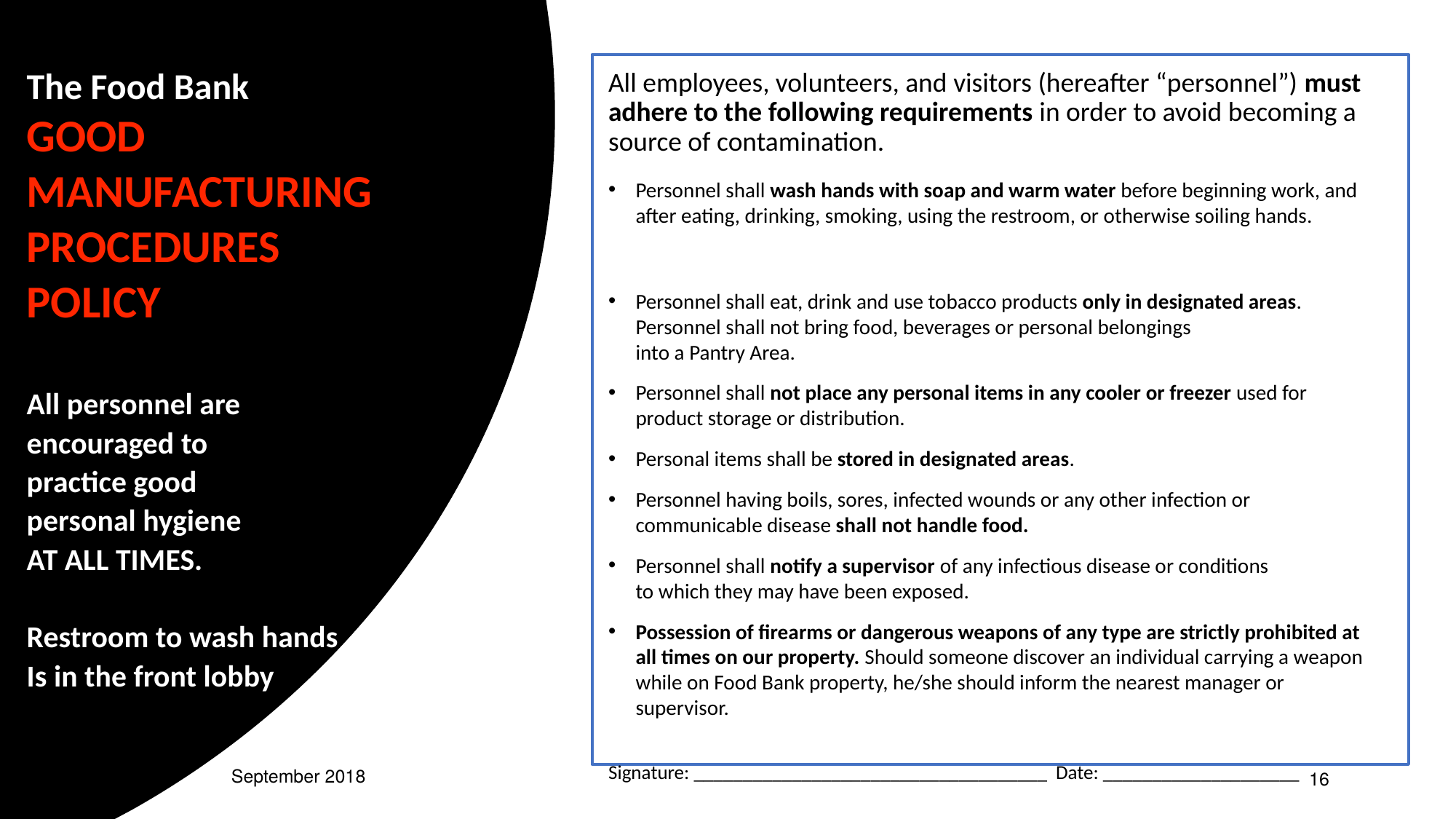

The Food Bank
GOOD
MANUFACTURING
PROCEDURES
POLICY

All personnel are
encouraged to
practice good
personal hygiene
AT ALL TIMES.

Restroom to wash hands
Is in the front lobby

All employees, volunteers, and visitors (hereafter “personnel”) must adhere to the following requirements in order to avoid becoming a source of contamination.
Personnel shall wash hands with soap and warm water before beginning work, and after eating, drinking, smoking, using the restroom, or otherwise soiling hands.

Personnel shall eat, drink and use tobacco products only in designated areas. Personnel shall not bring food, beverages or personal belongings
into a Pantry Area.
Personnel shall not place any personal items in any cooler or freezer used for product storage or distribution.
Personal items shall be stored in designated areas.
Personnel having boils, sores, infected wounds or any other infection or communicable disease shall not handle food.
Personnel shall notify a supervisor of any infectious disease or conditions
to which they may have been exposed.
Possession of firearms or dangerous weapons of any type are strictly prohibited at all times on our property. Should someone discover an individual carrying a weapon while on Food Bank property, he/she should inform the nearest manager or supervisor.

Signature: ____________________________________  Date: ____________________

September 2018
16